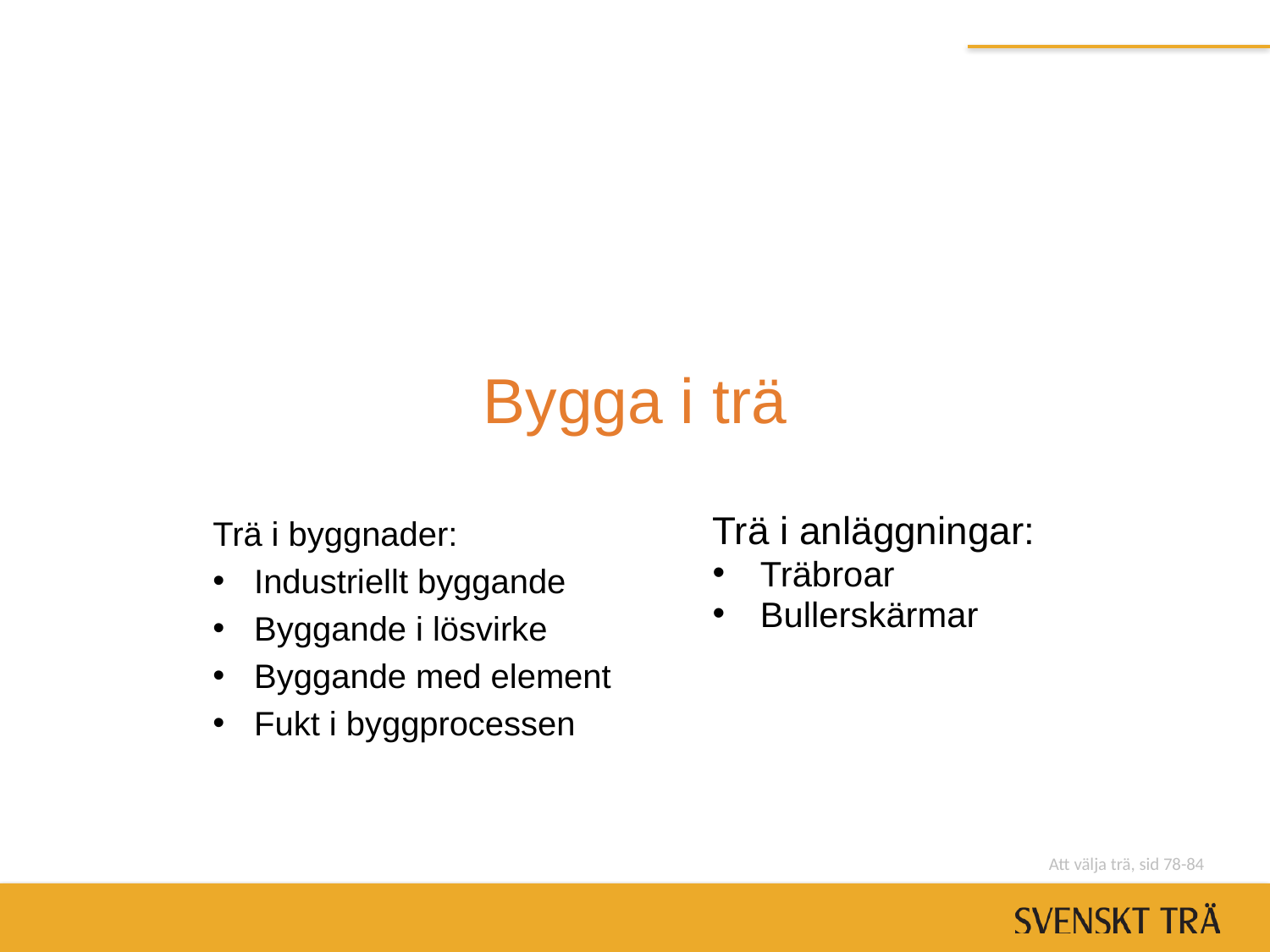

Bygga i trä
Trä i byggnader:
Industriellt byggande
Byggande i lösvirke
Byggande med element
Fukt i byggprocessen

Trä i anläggningar:
Träbroar
Bullerskärmar

Att välja trä, sid 78-84